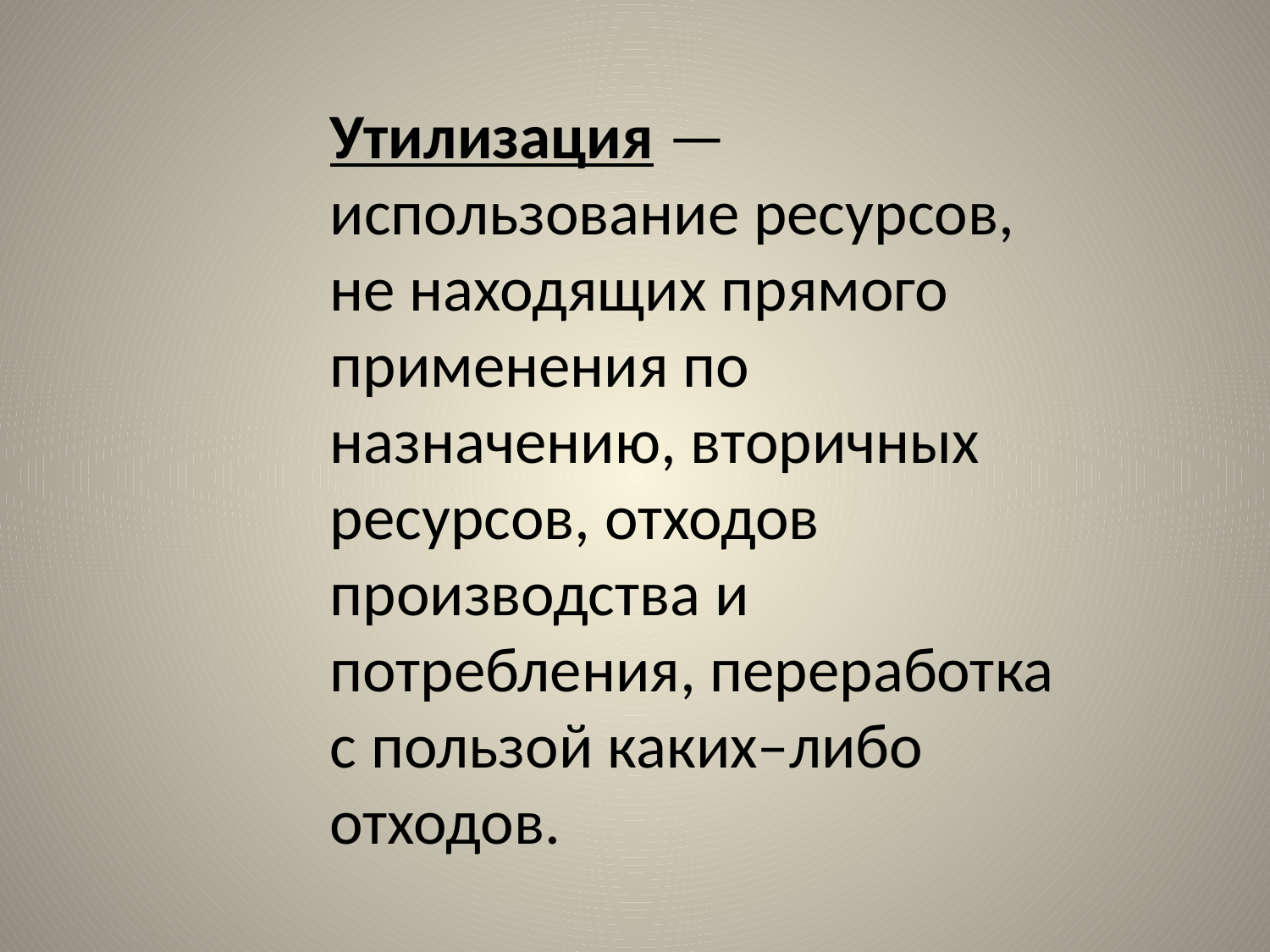

Утилизация — использование ресурсов, не находящих прямого применения по назначению, вторичных ресурсов, отходов производства и потребления, переработка с пользой каких–либо отходов.